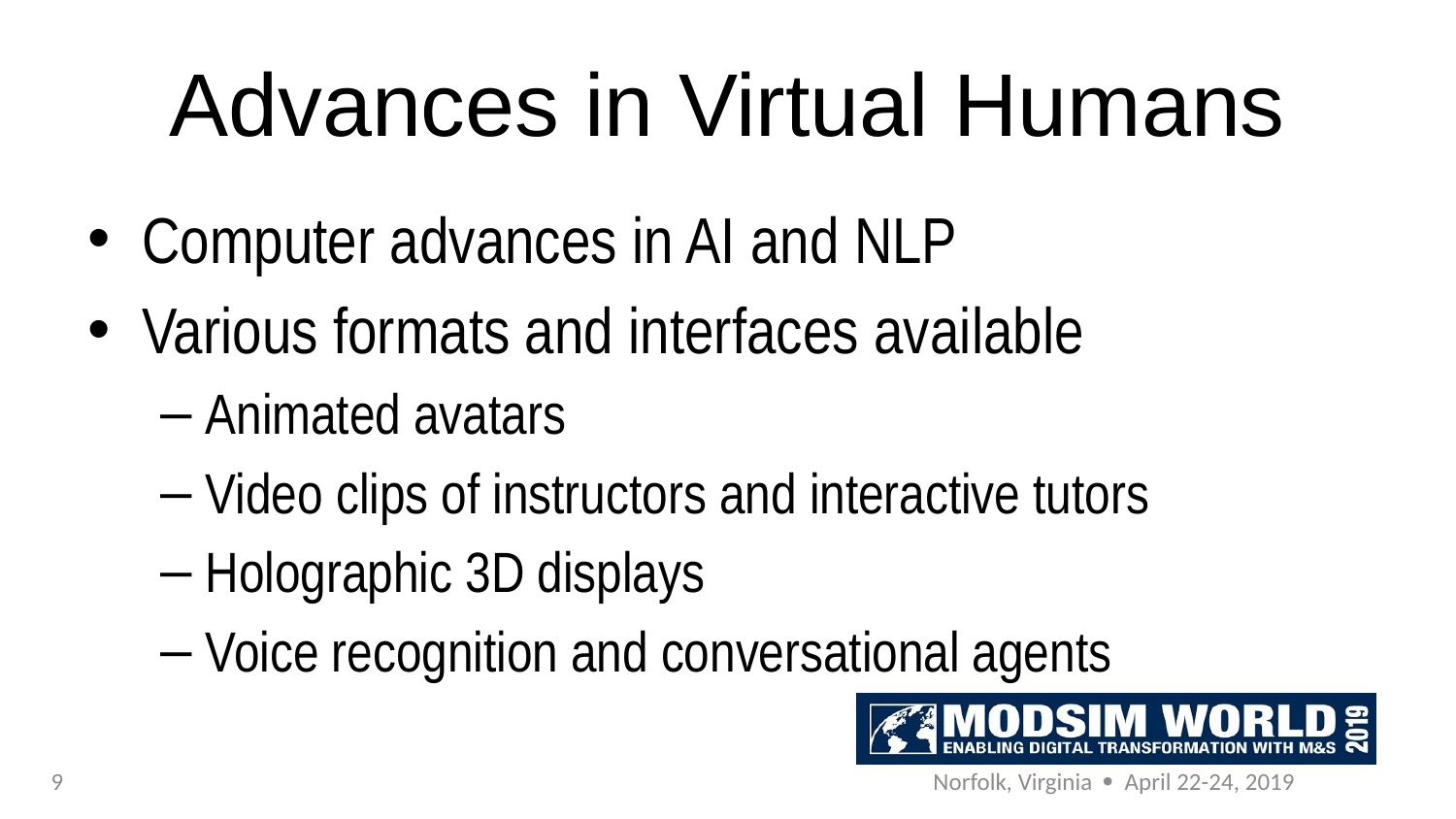

# Advances in Virtual Humans
Computer advances in AI and NLP
Various formats and interfaces available
Animated avatars
Video clips of instructors and interactive tutors
Holographic 3D displays
Voice recognition and conversational agents

9
Norfolk, Virginia  •  April 22-24, 2019